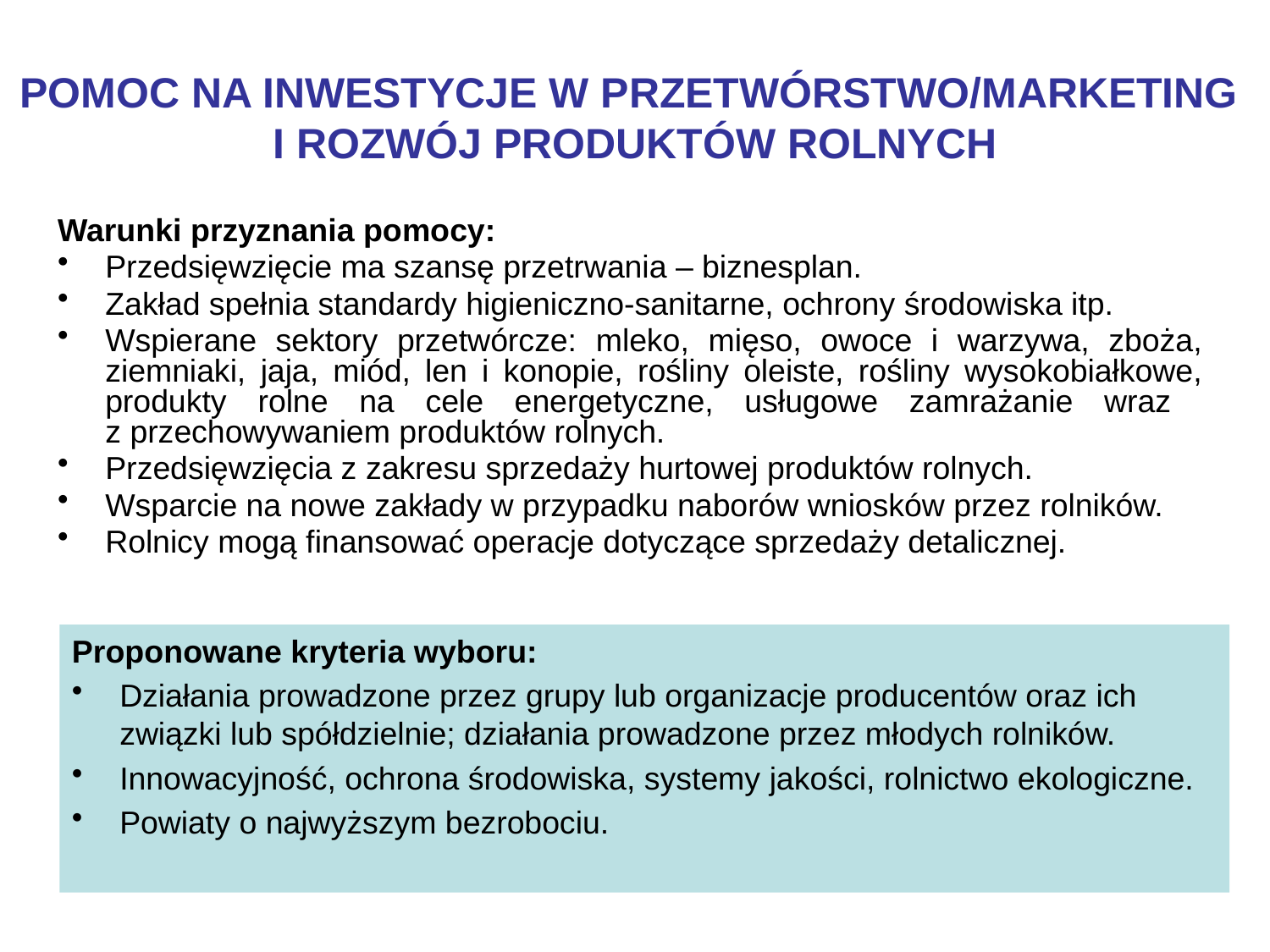

# POMOC NA INWESTYCJE W PRZETWÓRSTWO/MARKETING I ROZWÓJ PRODUKTÓW ROLNYCH

Warunki przyznania pomocy:
Przedsięwzięcie ma szansę przetrwania – biznesplan.
Zakład spełnia standardy higieniczno-sanitarne, ochrony środowiska itp.
Wspierane sektory przetwórcze: mleko, mięso, owoce i warzywa, zboża, ziemniaki, jaja, miód, len i konopie, rośliny oleiste, rośliny wysokobiałkowe, produkty rolne na cele energetyczne, usługowe zamrażanie wraz
z przechowywaniem produktów rolnych.
Przedsięwzięcia z zakresu sprzedaży hurtowej produktów rolnych.
Wsparcie na nowe zakłady w przypadku naborów wniosków przez rolników.
Rolnicy mogą finansować operacje dotyczące sprzedaży detalicznej.
Proponowane kryteria wyboru:
Działania prowadzone przez grupy lub organizacje producentów oraz ich związki lub spółdzielnie; działania prowadzone przez młodych rolników.
Innowacyjność, ochrona środowiska, systemy jakości, rolnictwo ekologiczne.
Powiaty o najwyższym bezrobociu.